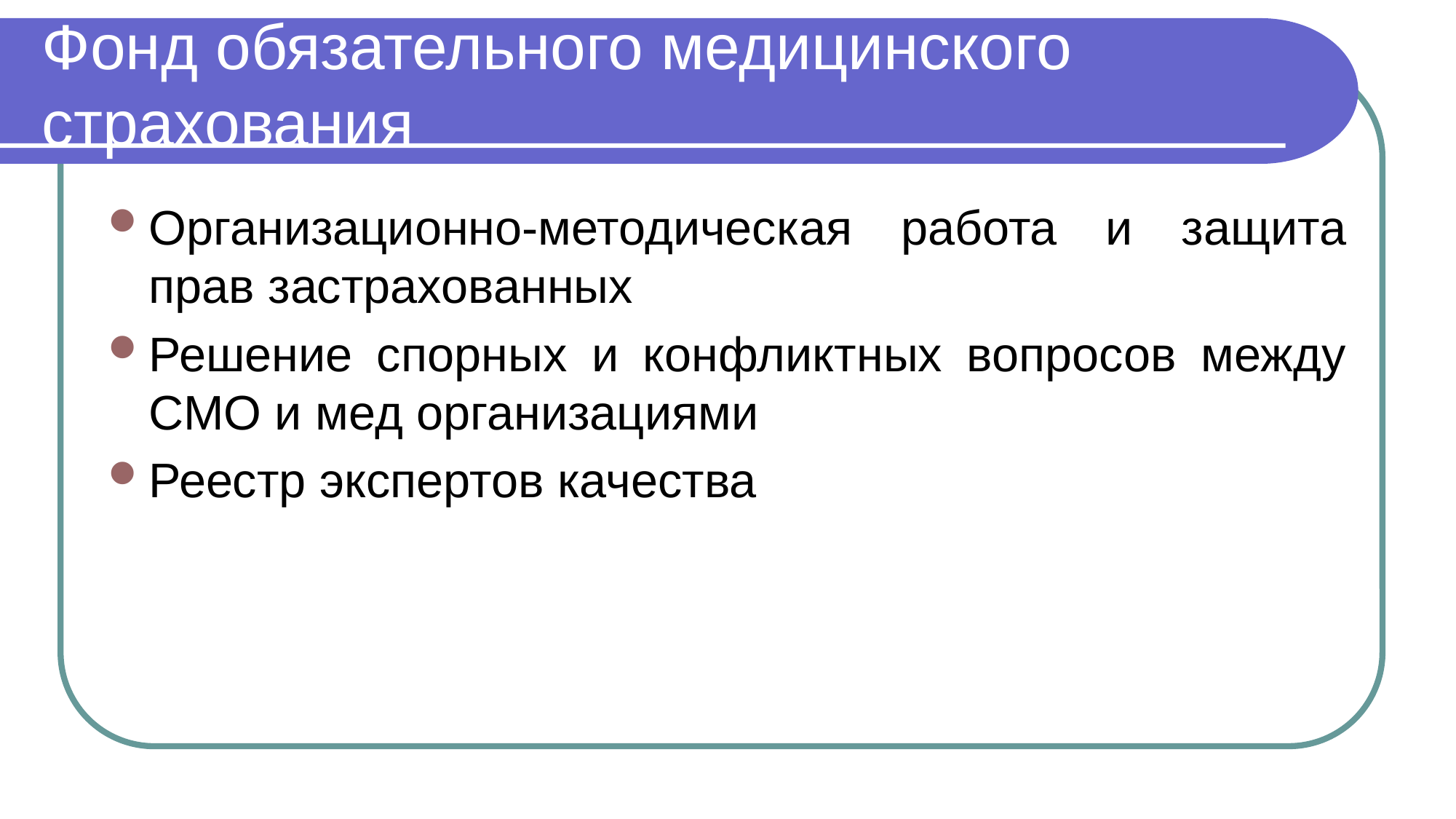

# Фонд обязательного медицинского страхования
Организационно-методическая работа и защита прав застрахованных
Решение спорных и конфликтных вопросов между СМО и мед организациями
Реестр экспертов качества